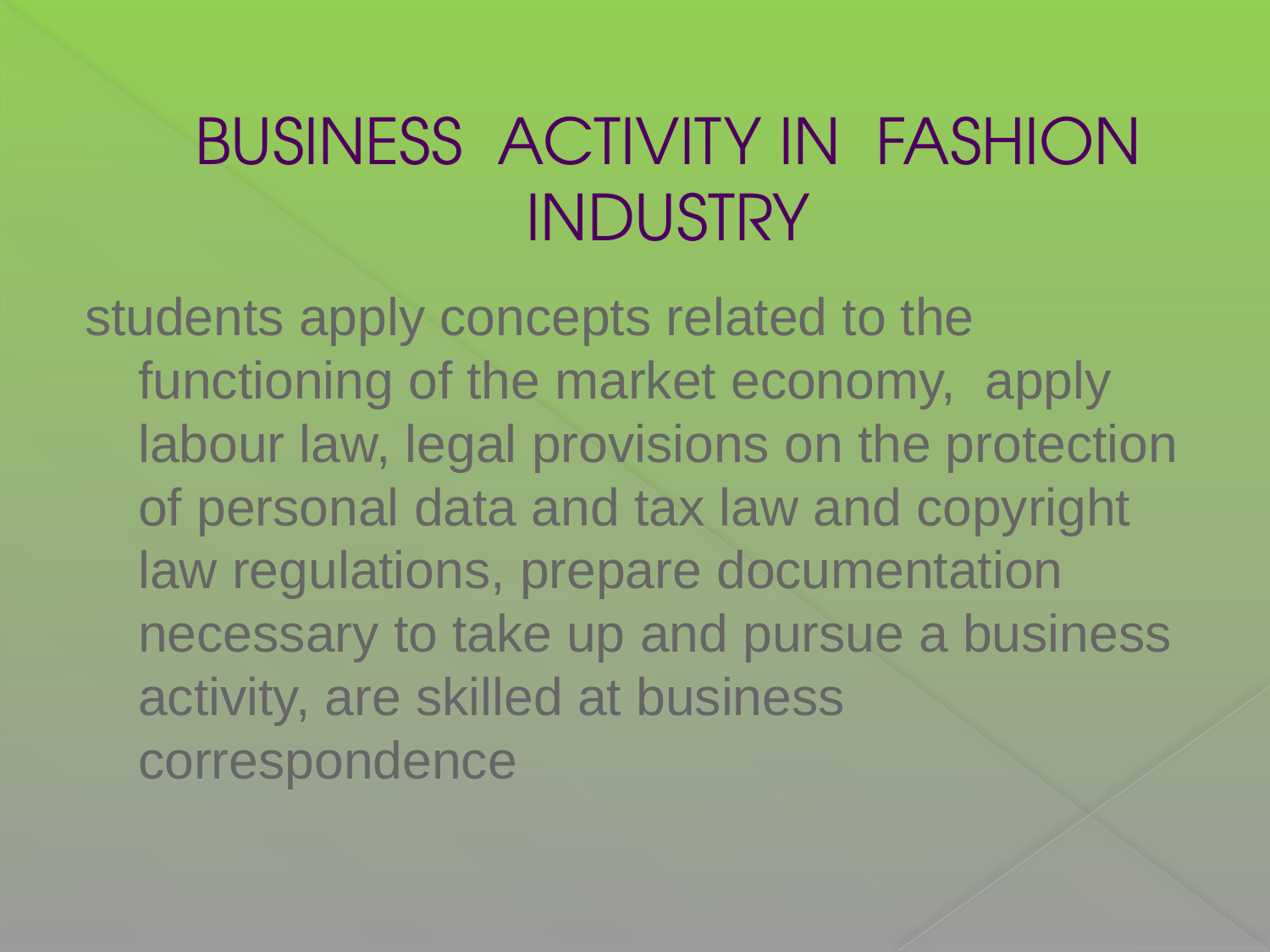

# BUSINESS  ACTIVITY IN  FASHION INDUSTRY
students apply concepts related to the functioning of the market economy,  apply labour law, legal provisions on the protection of personal data and tax law and copyright law regulations, prepare documentation necessary to take up and pursue a business activity, are skilled at business correspondence